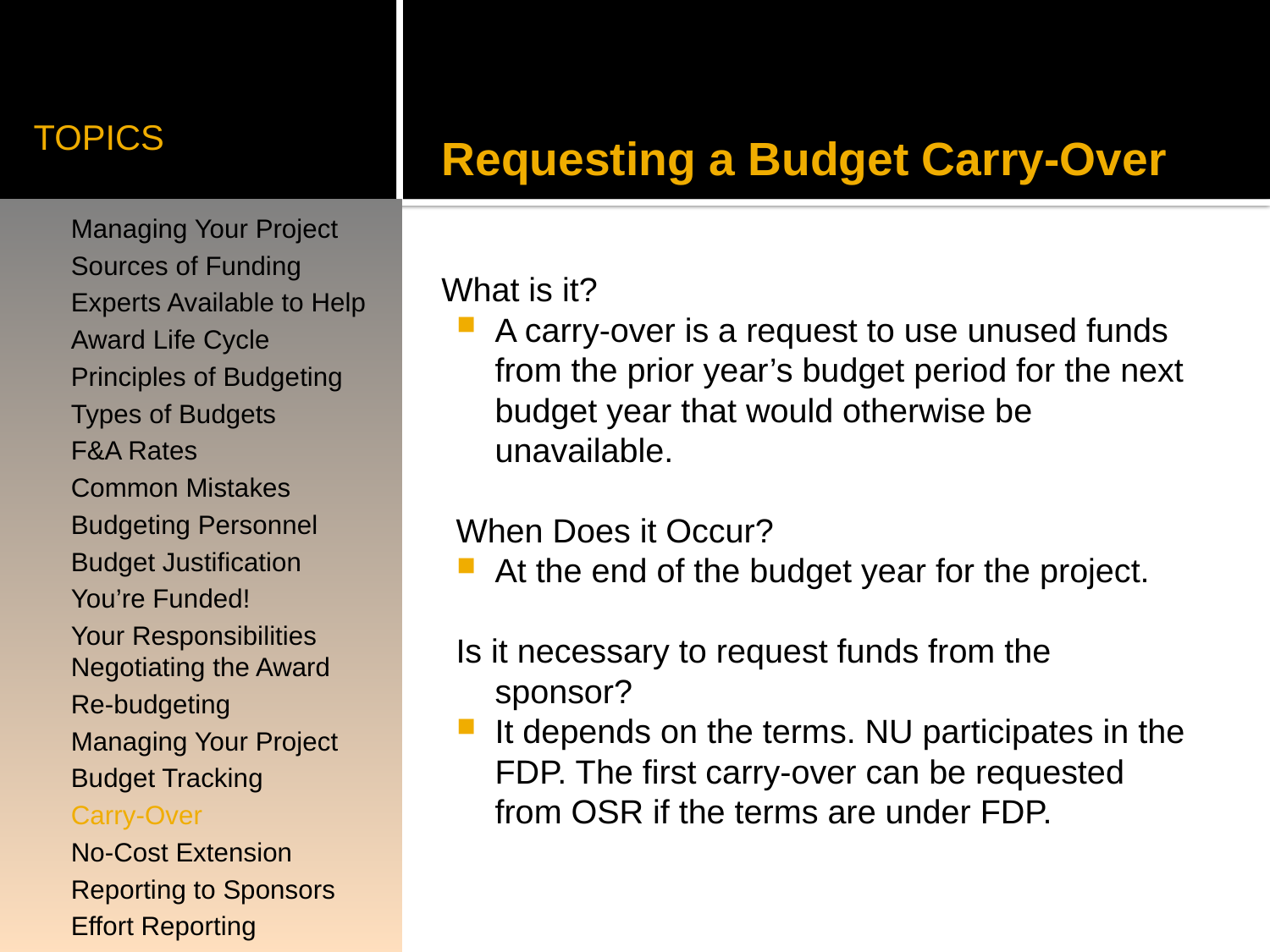

# TOPICS
Requesting a Budget Carry-Over

What is it?
A carry-over is a request to use unused funds from the prior year’s budget period for the next budget year that would otherwise be unavailable.

When Does it Occur?
At the end of the budget year for the project.

Is it necessary to request funds from the sponsor?
It depends on the terms. NU participates in the FDP. The first carry-over can be requested from OSR if the terms are under FDP.

Managing Your Project
Sources of Funding
Experts Available to Help
Award Life Cycle
Principles of Budgeting
Types of Budgets
F&A Rates
Common Mistakes
Budgeting Personnel
Budget Justification
You’re Funded!
Your Responsibilities Negotiating the Award
Re-budgeting
Managing Your Project
Budget Tracking
Carry-Over
No-Cost Extension
Reporting to Sponsors
Effort Reporting